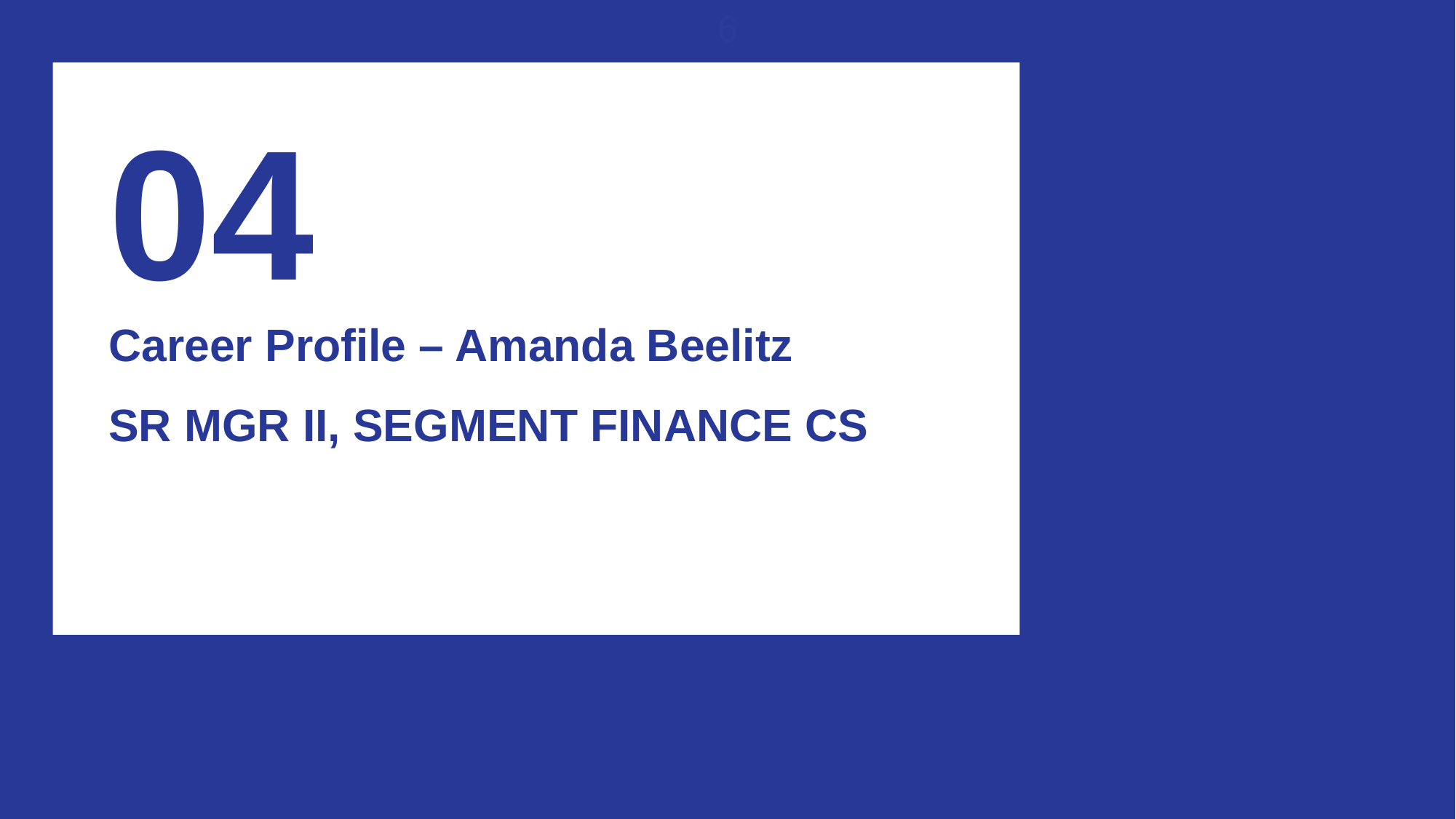

04
Career Profile – Amanda Beelitz
SR MGR II, SEGMENT FINANCE CS

Unit Controller Call Series © Sodexo June 2022. All rights Reserved